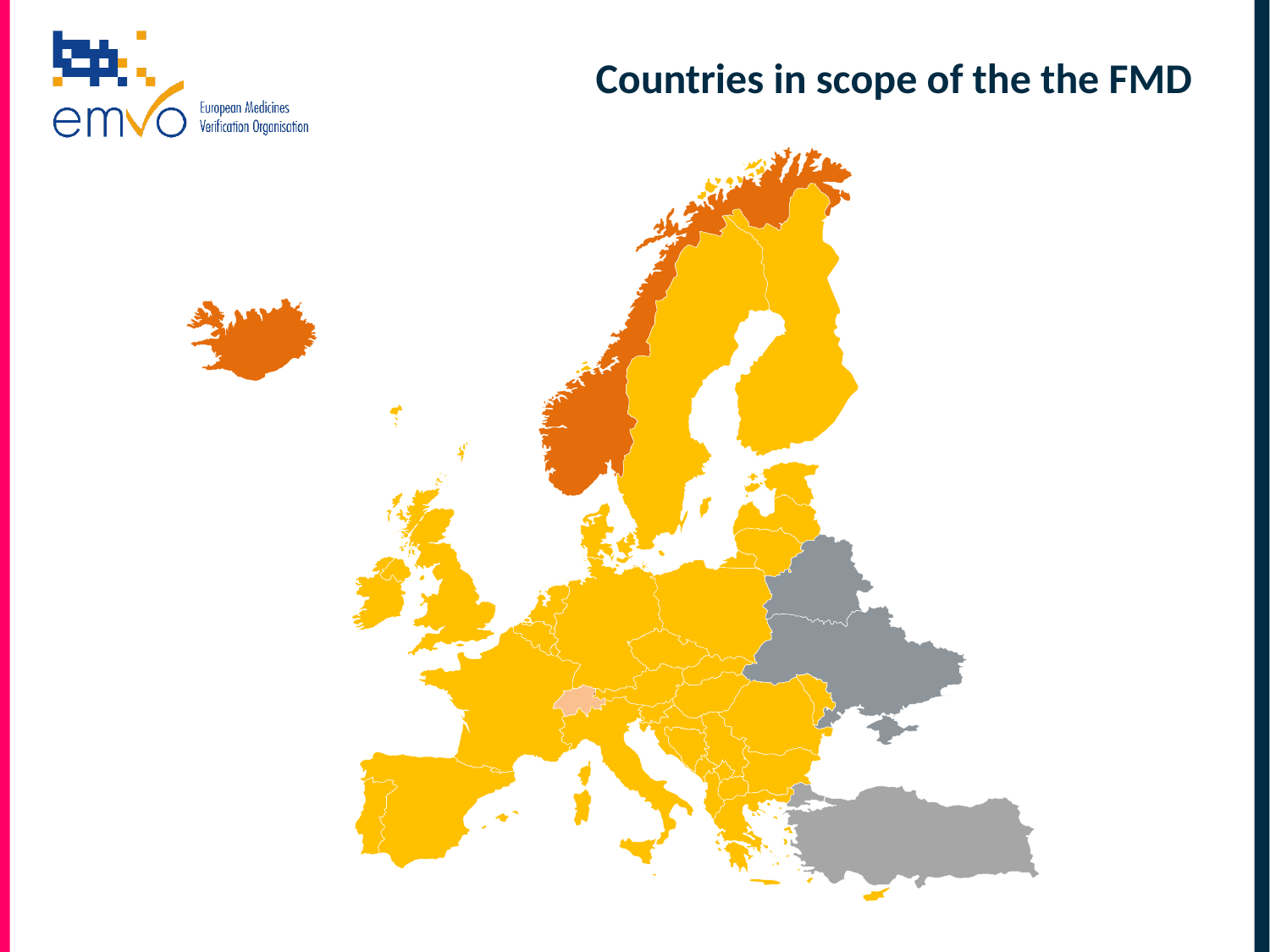

# Countries in scope of the the FMD